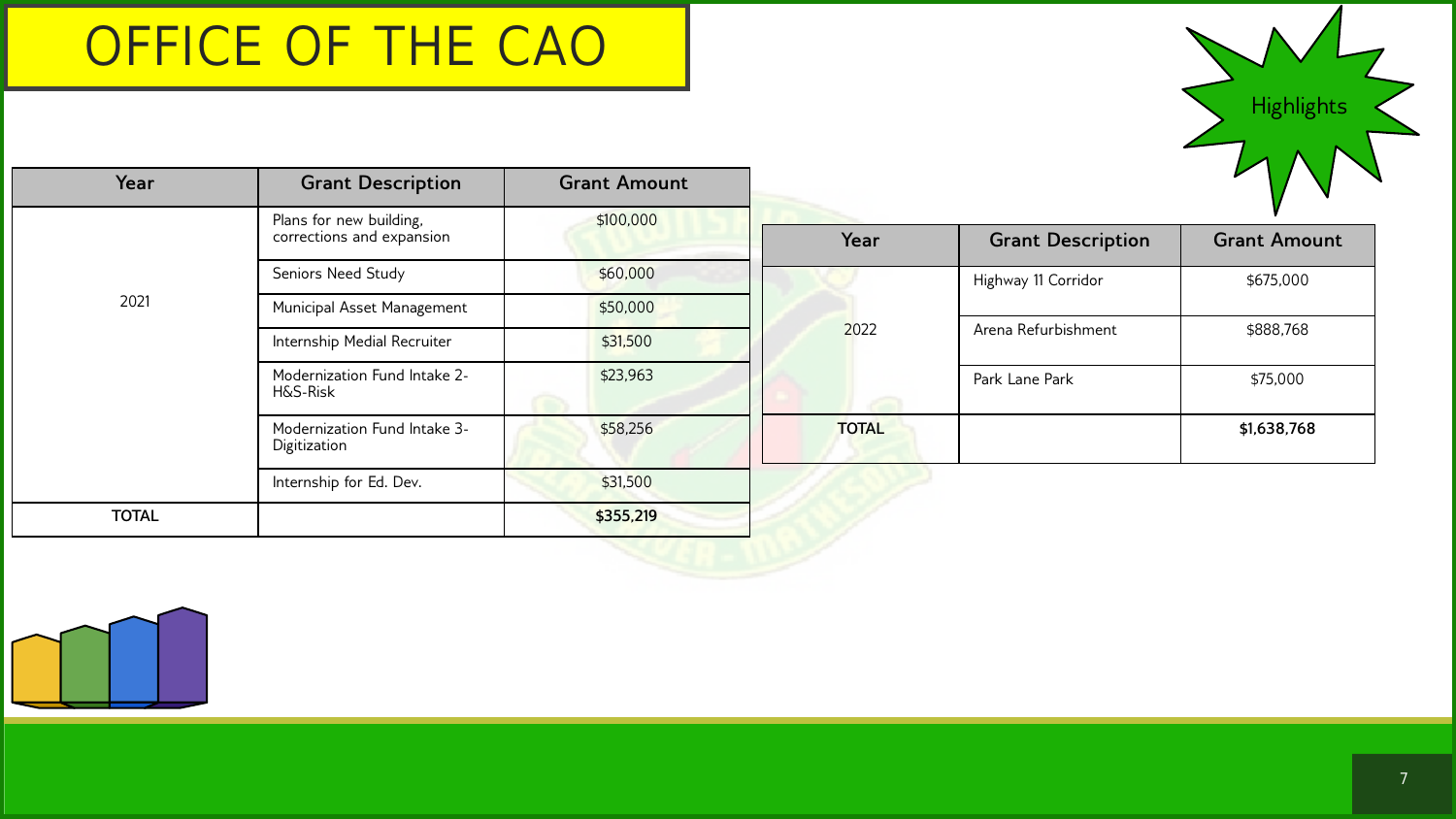

Office of the CAO

Highlights
| Year | Grant Description | Grant Amount |
| --- | --- | --- |
| 2021 | Plans for new building, corrections and expansion | $100,000 |
|  | Seniors Need Study | $60,000 |
|  | Municipal Asset Management | $50,000 |
|  | Internship Medial Recruiter | $31,500 |
|  | Modernization Fund Intake 2-H&S-Risk | $23,963 |
|  | Modernization Fund Intake 3- Digitization | $58,256 |
|  | Internship for Ed. Dev. | $31,500 |
| TOTAL |  | $355,219 |
| Year | Grant Description | Grant Amount |
| --- | --- | --- |
| 2022 | Highway 11 Corridor | $675,000 |
|  | Arena Refurbishment | $888,768 |
|  | Park Lane Park | $75,000 |
| TOTAL |  | $1,638,768 |

7